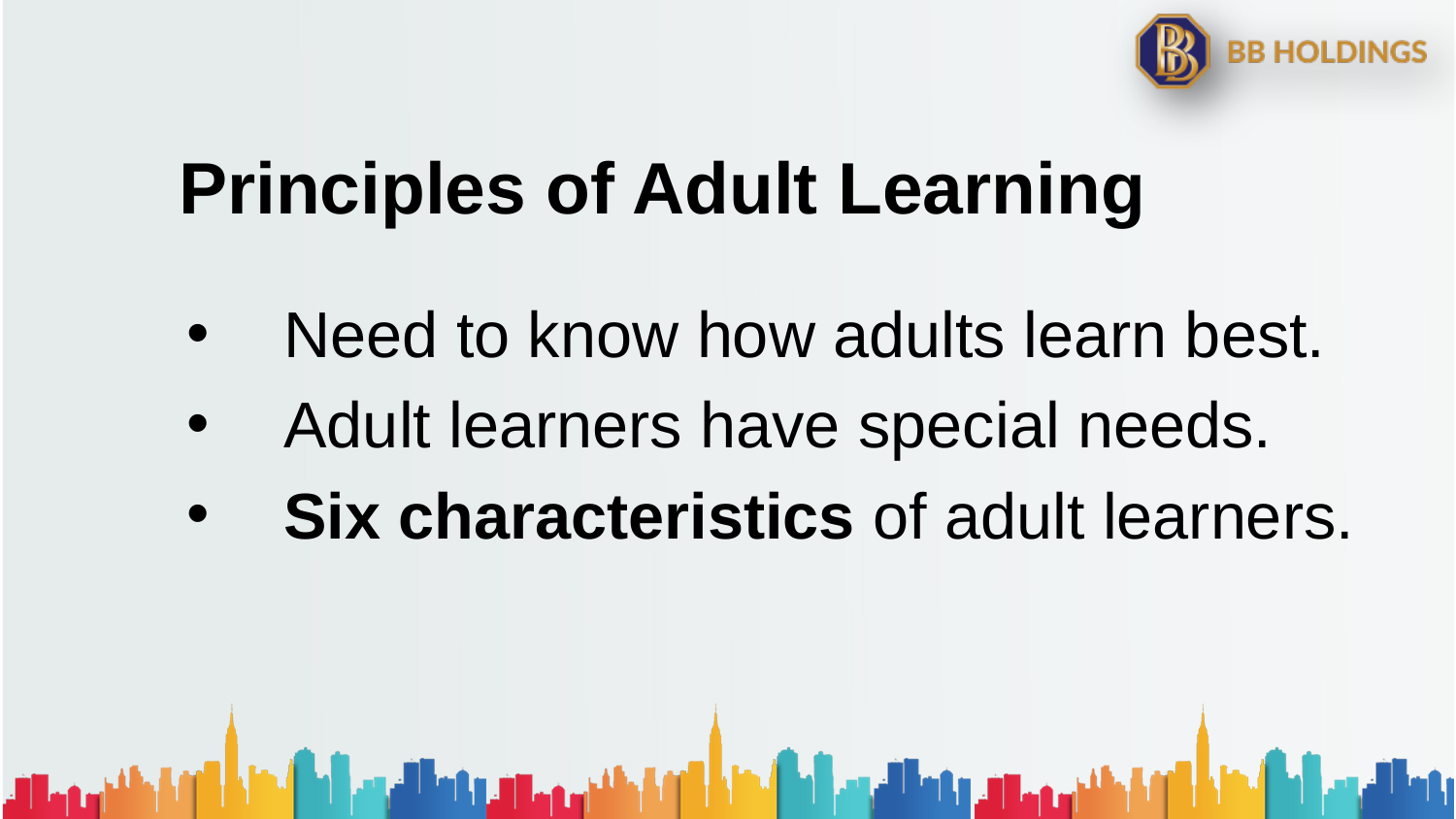

# Principles of Adult Learning
Need to know how adults learn best.
Adult learners have special needs.
Six characteristics of adult learners.